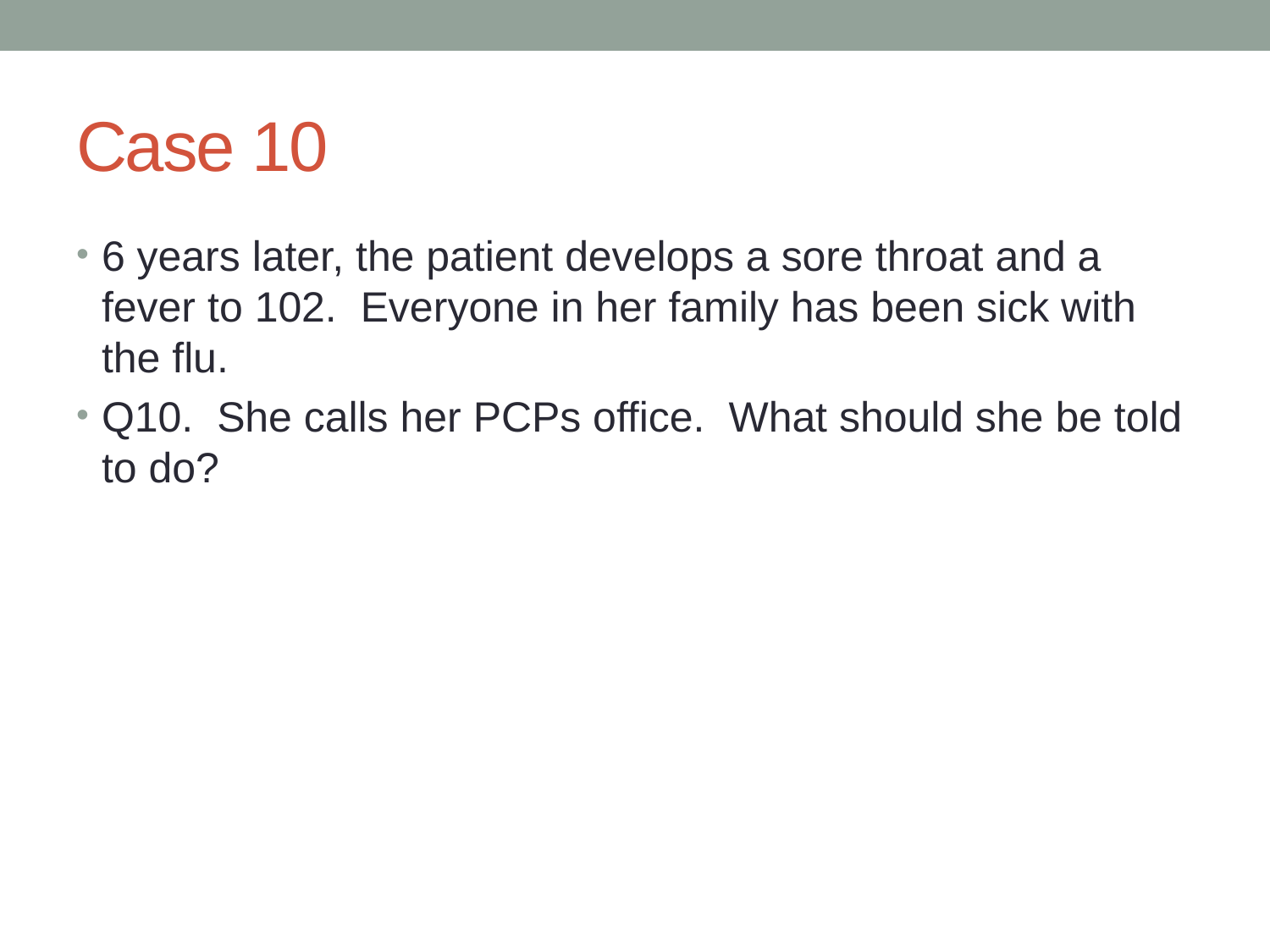

# Case 10
6 years later, the patient develops a sore throat and a fever to 102.  Everyone in her family has been sick with the flu.
Q10.  She calls her PCPs office.  What should she be told to do?